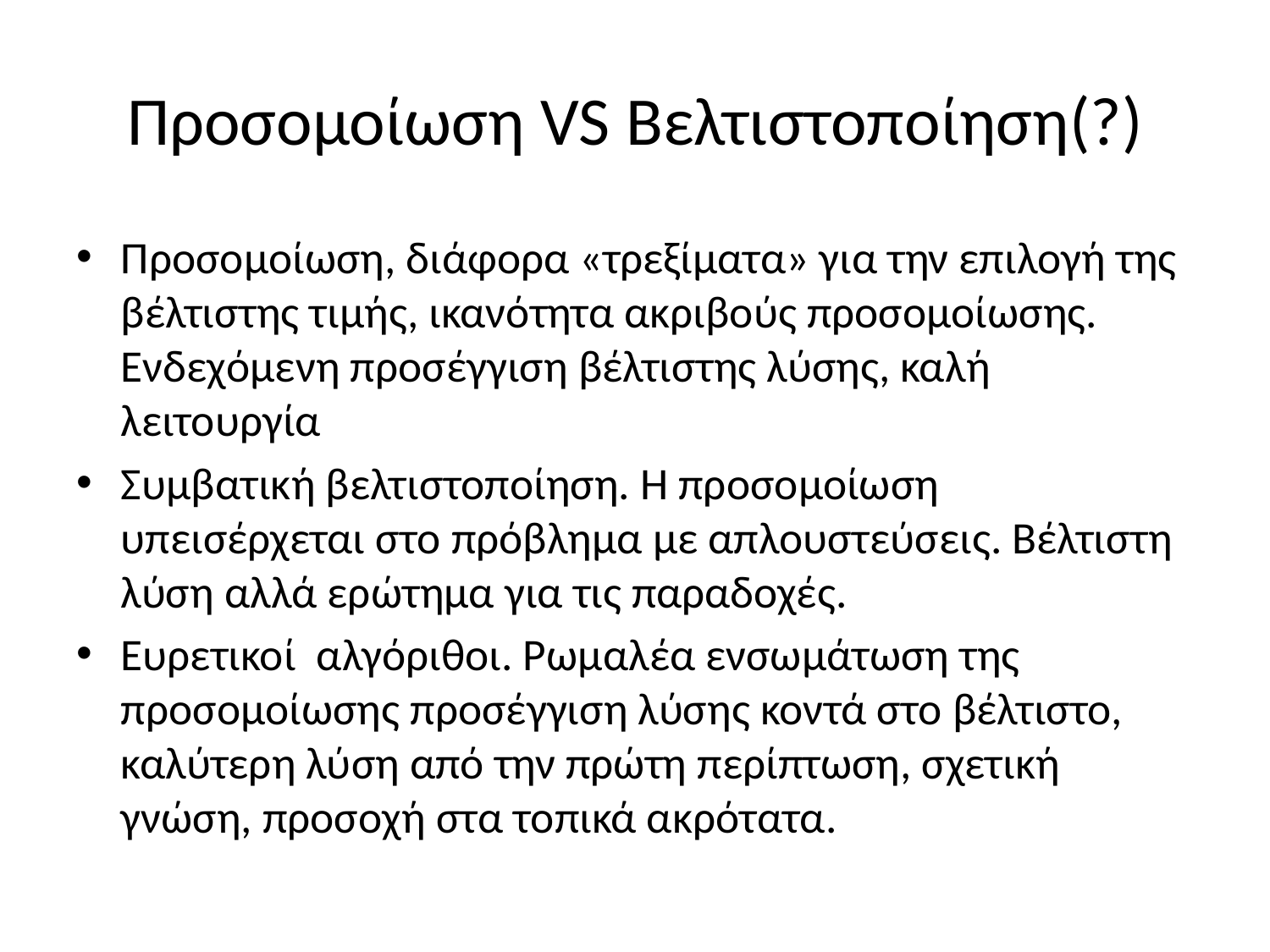

# Προσομοίωση VS Βελτιστοποίηση(?)
Προσομοίωση, διάφορα «τρεξίματα» για την επιλογή της βέλτιστης τιμής, ικανότητα ακριβούς προσομοίωσης. Ενδεχόμενη προσέγγιση βέλτιστης λύσης, καλή λειτουργία
Συμβατική βελτιστοποίηση. Η προσομοίωση υπεισέρχεται στο πρόβλημα με απλουστεύσεις. Βέλτιστη λύση αλλά ερώτημα για τις παραδοχές.
Ευρετικοί  αλγόριθοι. Ρωμαλέα ενσωμάτωση της προσομοίωσης προσέγγιση λύσης κοντά στο βέλτιστο, καλύτερη λύση από την πρώτη περίπτωση, σχετική γνώση, προσοχή στα τοπικά ακρότατα.